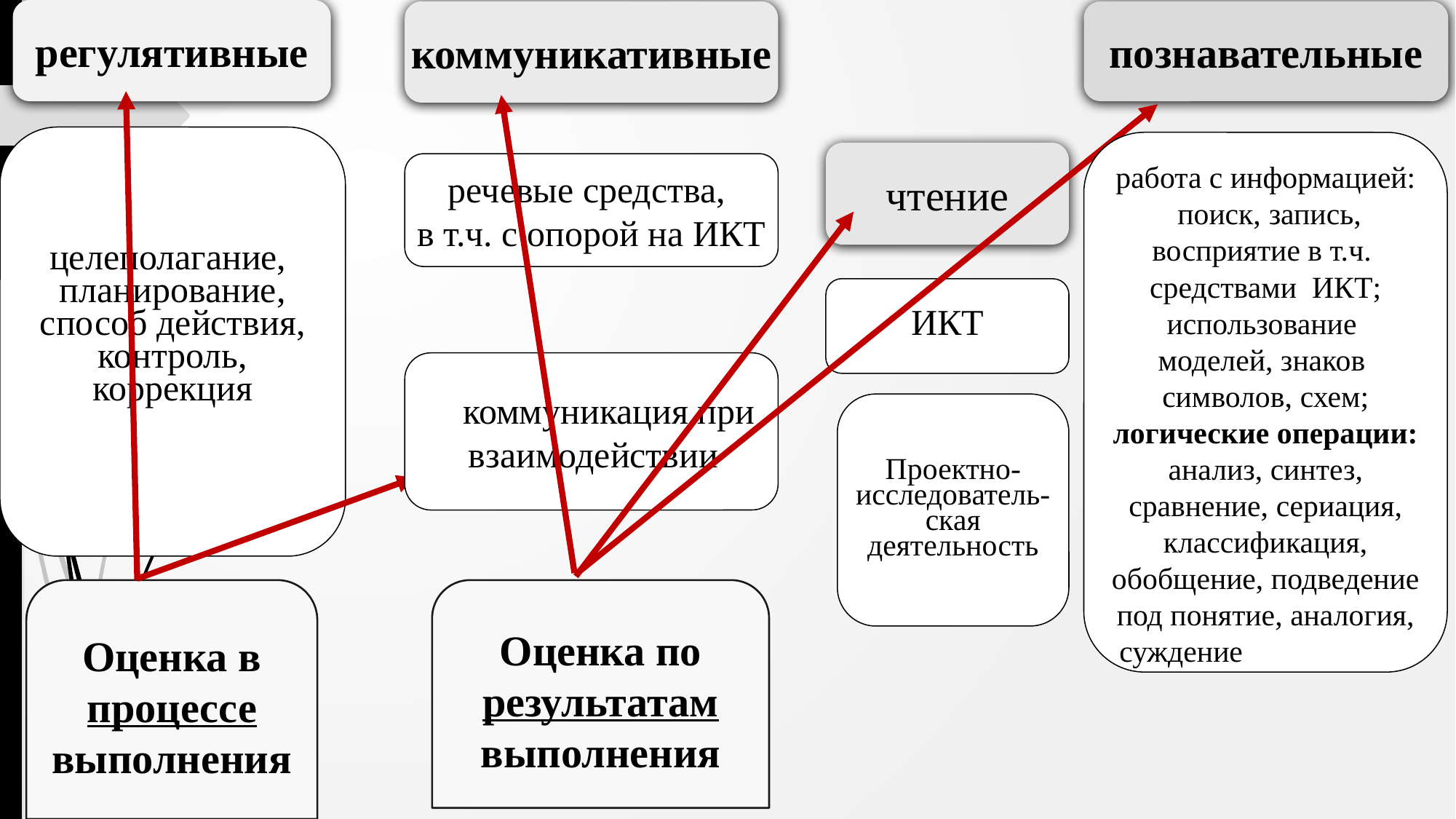

регулятивные
коммуникативные
познавательные

целеполагание,
планирование,
способ действия,
контроль,
коррекция

работа с информацией:
 поиск, запись,
восприятие в т.ч.
средствами  ИКТ;
использование
моделей, знаков
символов, схем;
логические операции:
 анализ, синтез,
сравнение, сериация,
 классификация,
обобщение, подведение
под понятие, аналогия,
 суждение

чтение
речевые средства,
в т.ч. с опорой на ИКТ

ИКТ
     коммуникация при
     взаимодействии
Проектно-
исследователь-
ская
деятельность

Оценка в
процессе
выполнения
Оценка по
результатам
выполнения